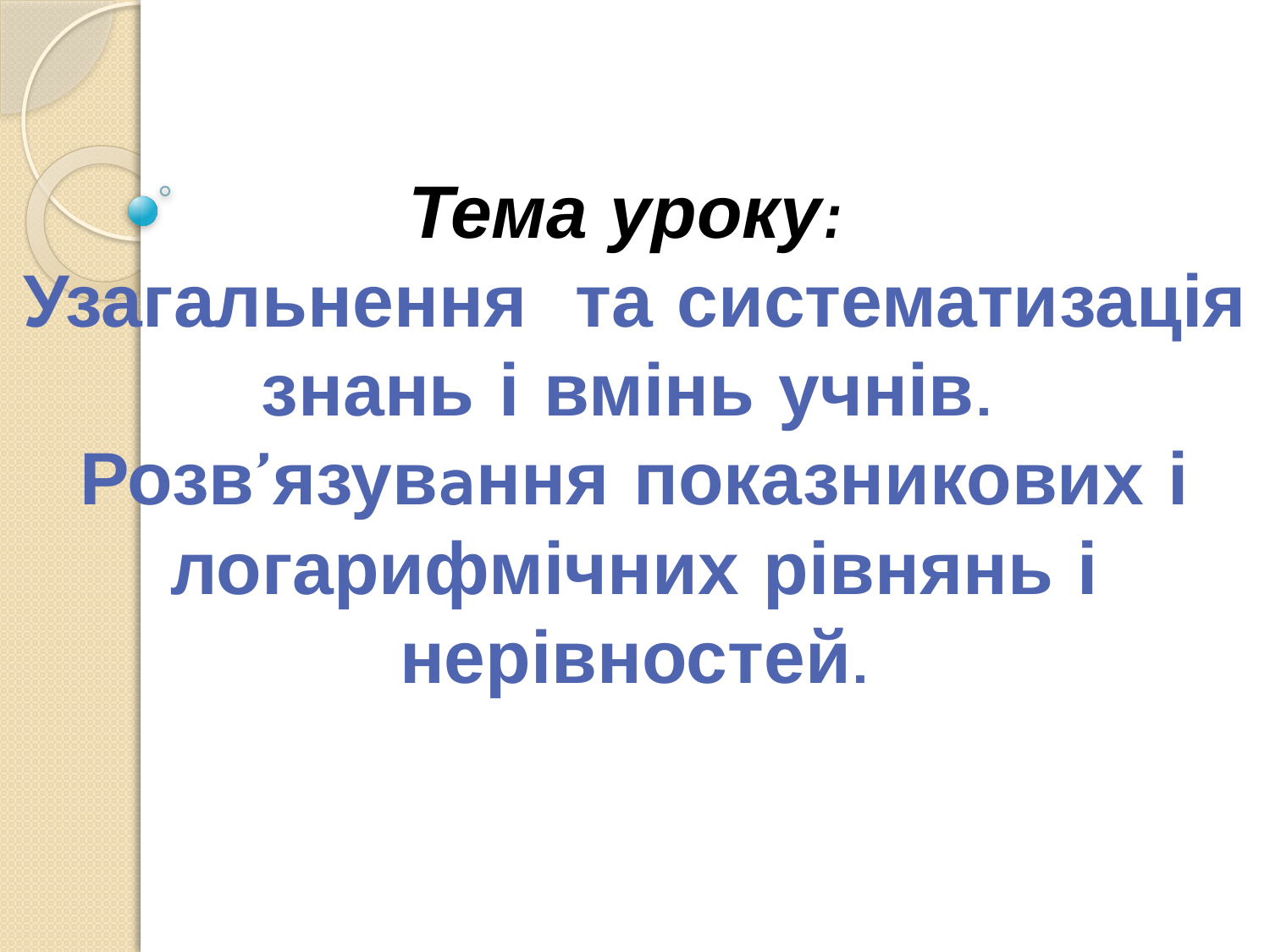

# Тема уроку: Узагальнення  та систематизація знань і вмінь учнів. Розв’язувaння показникових і логарифмічних рівнянь і нерівностей.